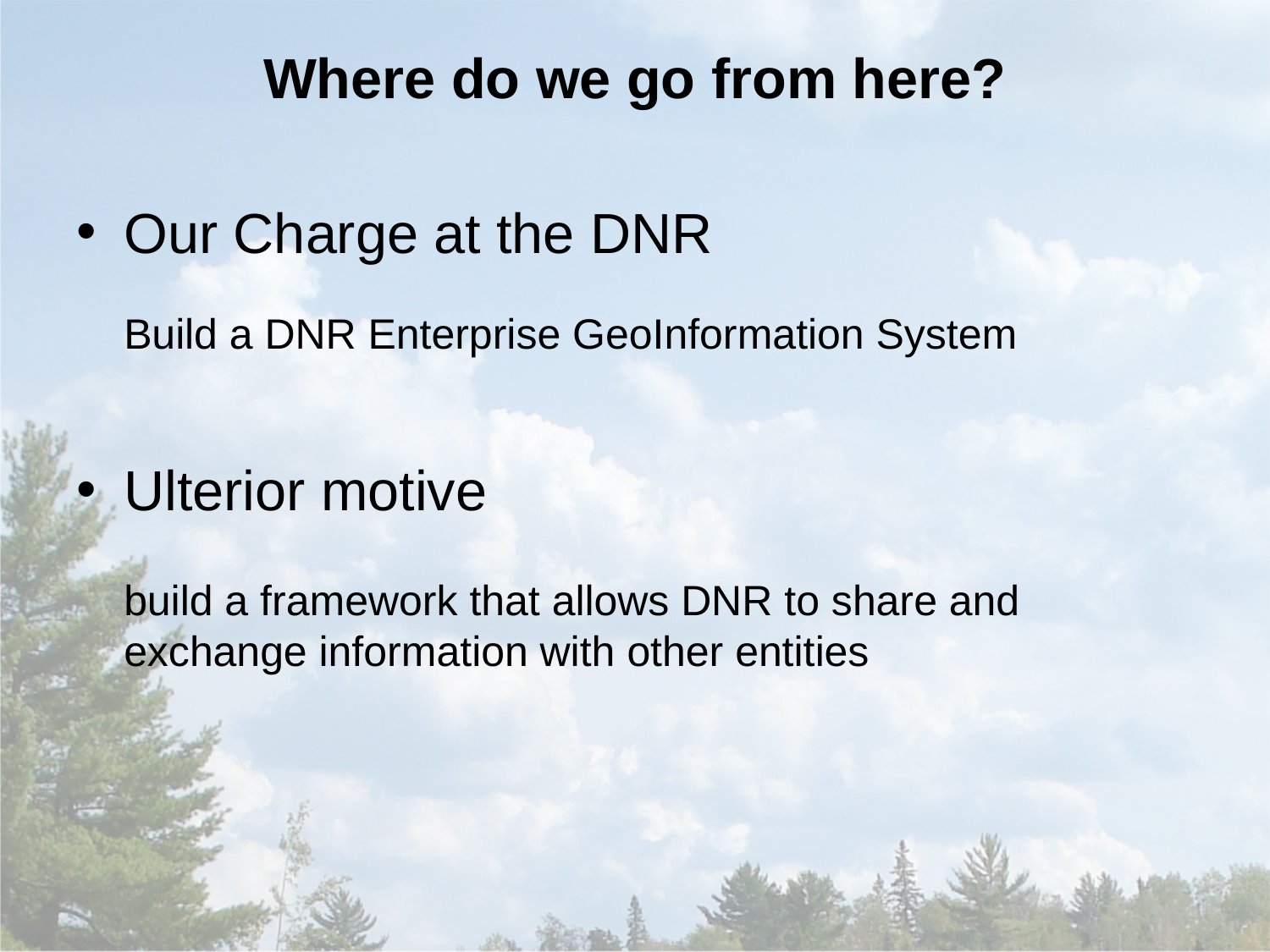

# Where do we go from here?
Our Charge at the DNR
Build a DNR Enterprise GeoInformation System

Ulterior motive
build a framework that allows DNR to share and exchange information with other entities